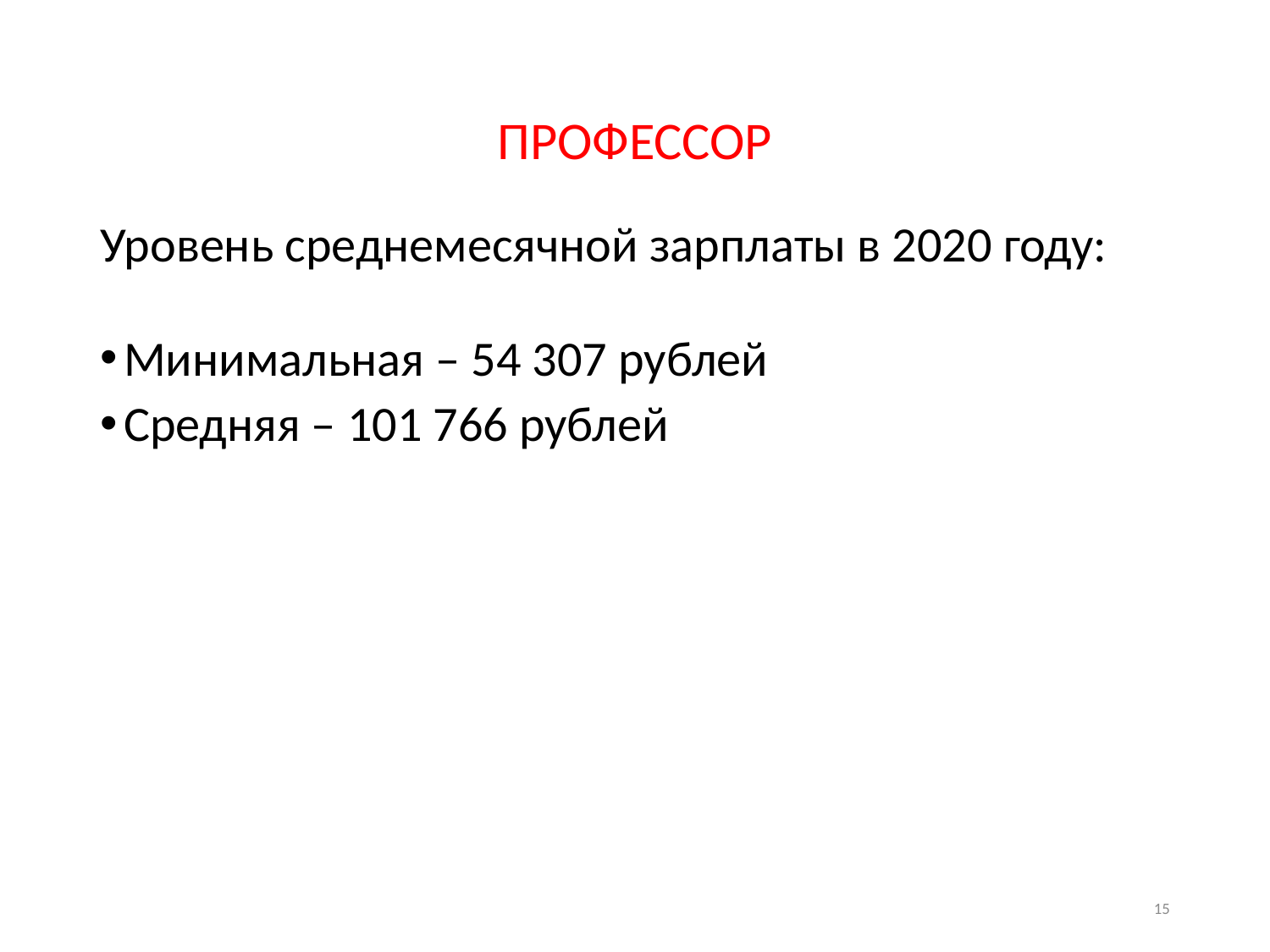

# ПРОФЕССОР
Уровень среднемесячной зарплаты в 2020 году:
Минимальная – 54 307 рублей
Средняя – 101 766 рублей

15